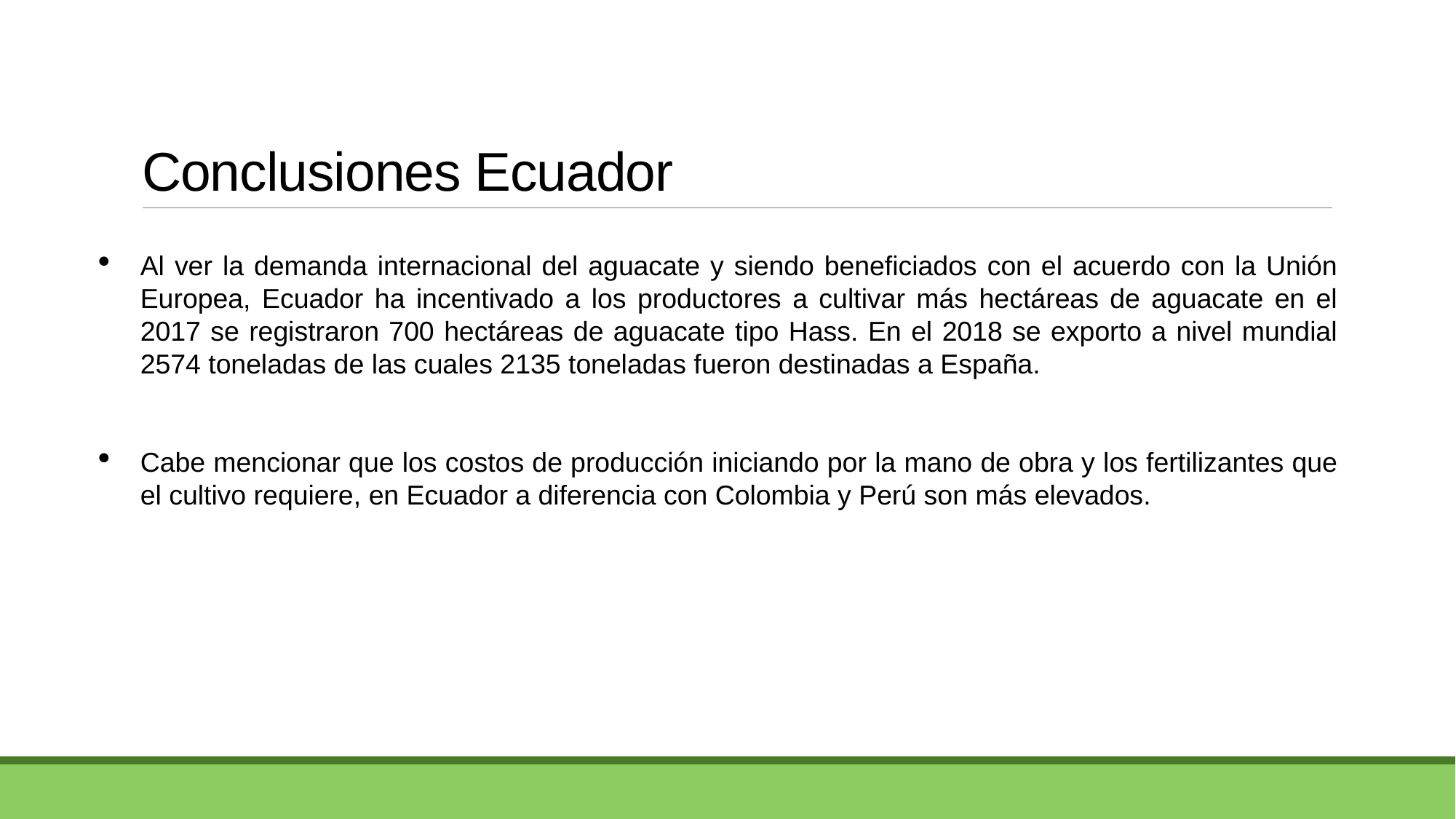

# Conclusiones Ecuador
Al ver la demanda internacional del aguacate y siendo beneficiados con el acuerdo con la Unión Europea, Ecuador ha incentivado a los productores a cultivar más hectáreas de aguacate en el 2017 se registraron 700 hectáreas de aguacate tipo Hass. En el 2018 se exporto a nivel mundial 2574 toneladas de las cuales 2135 toneladas fueron destinadas a España.

Cabe mencionar que los costos de producción iniciando por la mano de obra y los fertilizantes que el cultivo requiere, en Ecuador a diferencia con Colombia y Perú son más elevados.